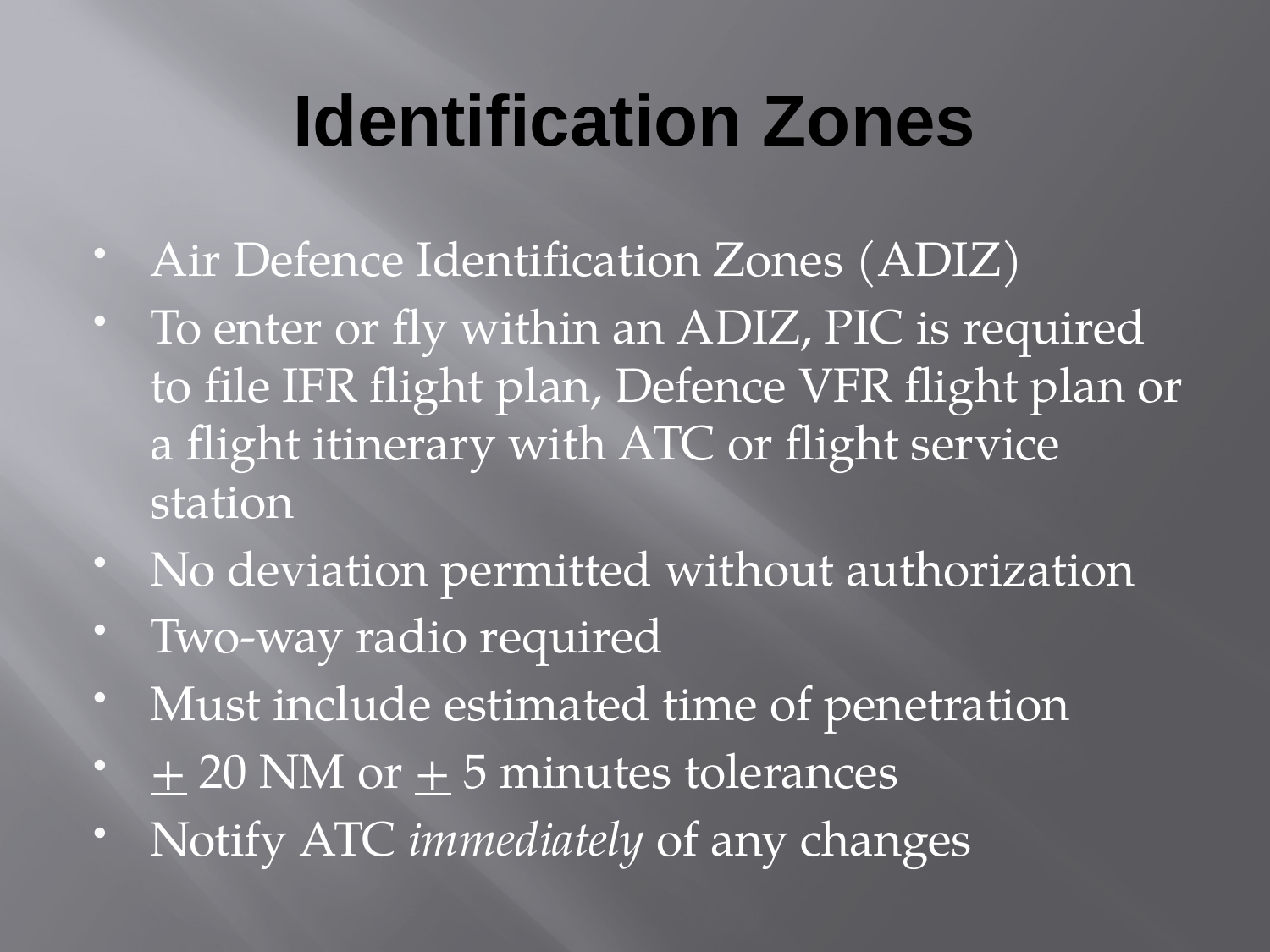

# Identification Zones
Air Defence Identification Zones (ADIZ)
To enter or fly within an ADIZ, PIC is required to file IFR flight plan, Defence VFR flight plan or a flight itinerary with ATC or flight service station
No deviation permitted without authorization
Two-way radio required
Must include estimated time of penetration
+ 20 NM or + 5 minutes tolerances
Notify ATC immediately of any changes